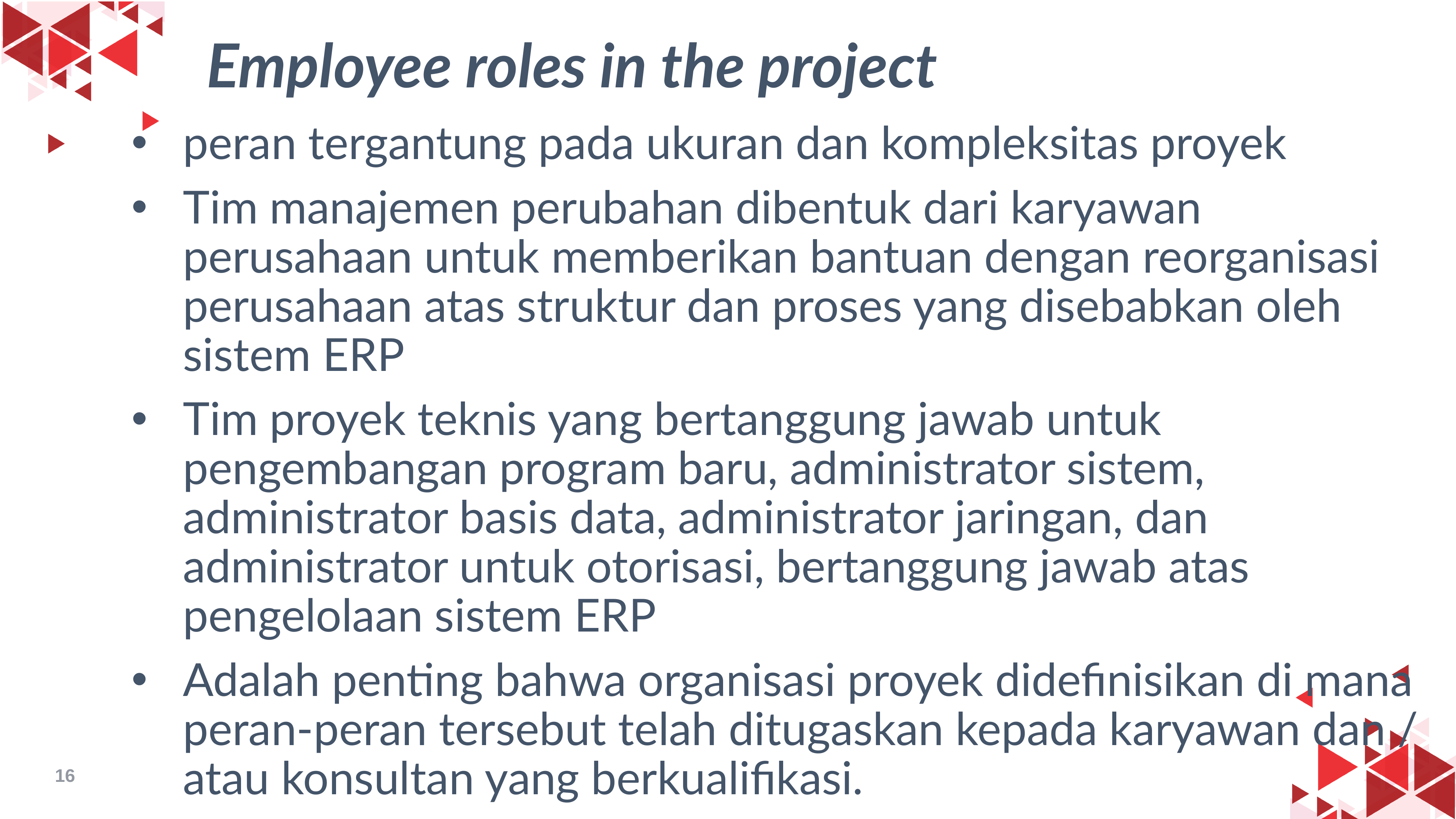

Employee roles in the project
peran tergantung pada ukuran dan kompleksitas proyek
Tim manajemen perubahan dibentuk dari karyawan perusahaan untuk memberikan bantuan dengan reorganisasi perusahaan atas struktur dan proses yang disebabkan oleh sistem ERP
Tim proyek teknis yang bertanggung jawab untuk pengembangan program baru, administrator sistem, administrator basis data, administrator jaringan, dan administrator untuk otorisasi, bertanggung jawab atas pengelolaan sistem ERP
Adalah penting bahwa organisasi proyek didefinisikan di mana peran-peran tersebut telah ditugaskan kepada karyawan dan / atau konsultan yang berkualifikasi.
16